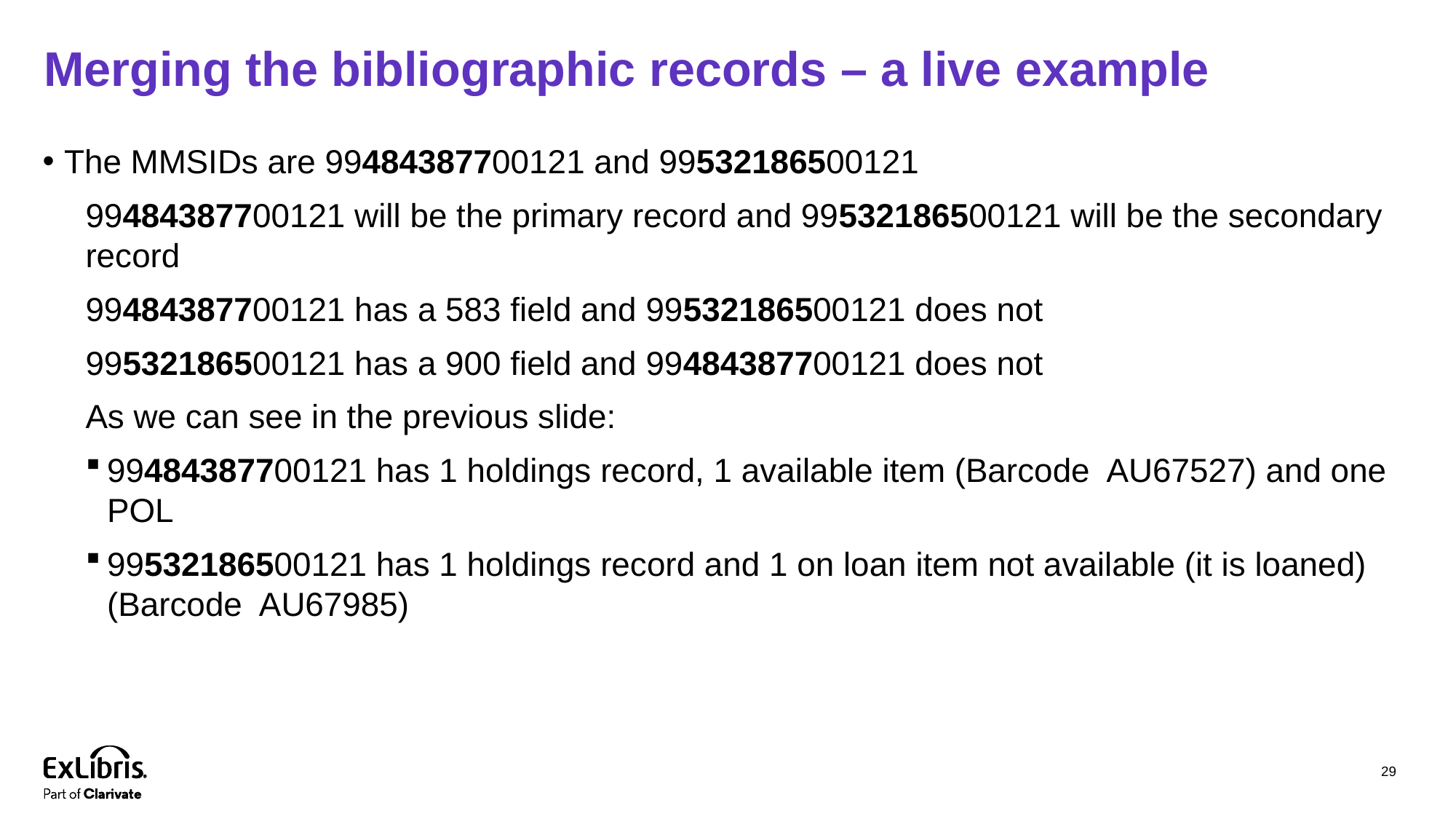

# Merging the bibliographic records – a live example
The MMSIDs are 99484387700121 and 99532186500121
99484387700121 will be the primary record and 99532186500121 will be the secondary record
99484387700121 has a 583 field and 99532186500121 does not
99532186500121 has a 900 field and 99484387700121 does not
As we can see in the previous slide:
99484387700121 has 1 holdings record, 1 available item (Barcode  AU67527) and one POL
99532186500121 has 1 holdings record and 1 on loan item not available (it is loaned) (Barcode  AU67985)

29